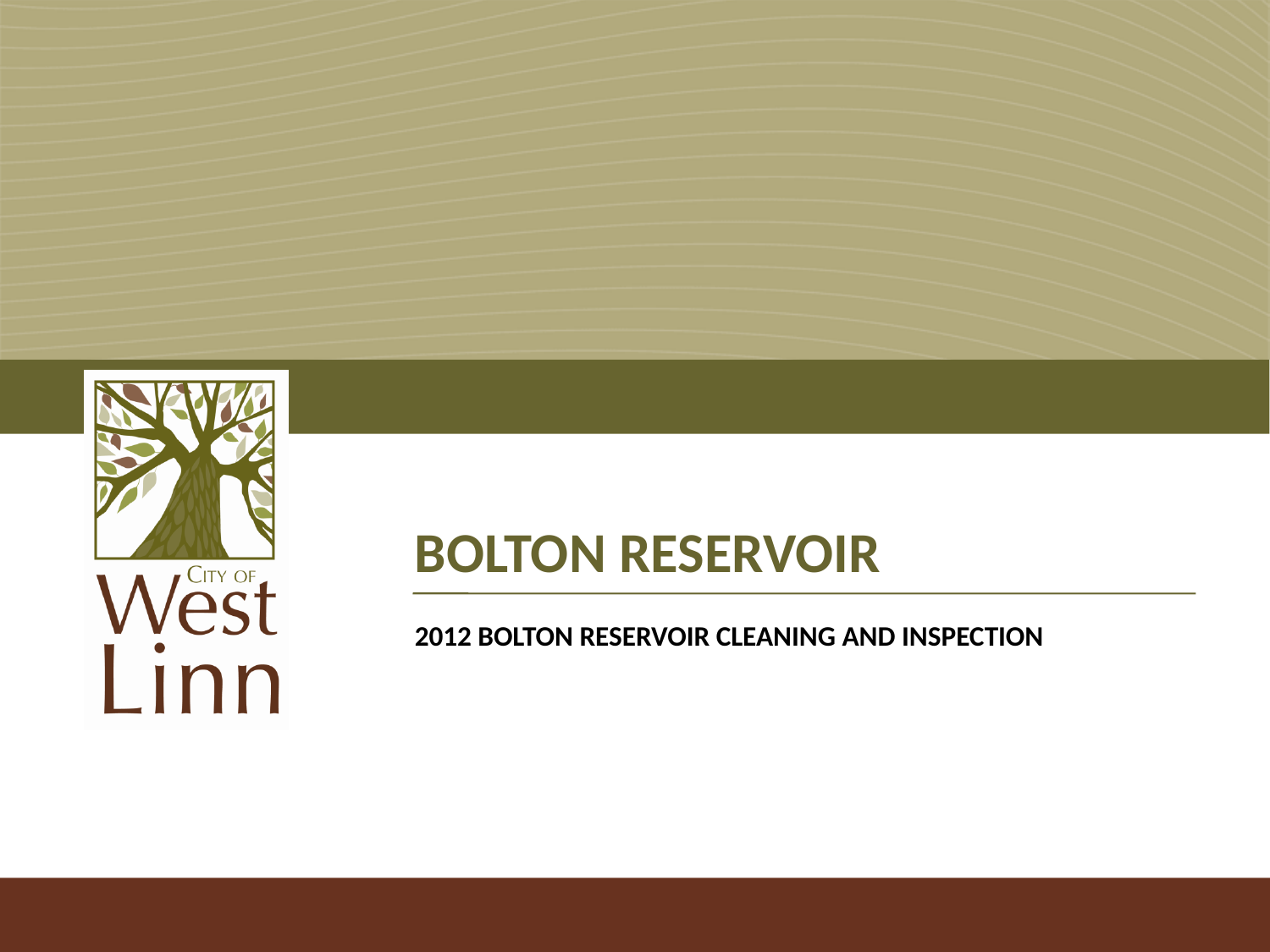

# BOLTON RESERVOIR
2012 BOLTON RESERVOIR CLEANING AND INSPECTION